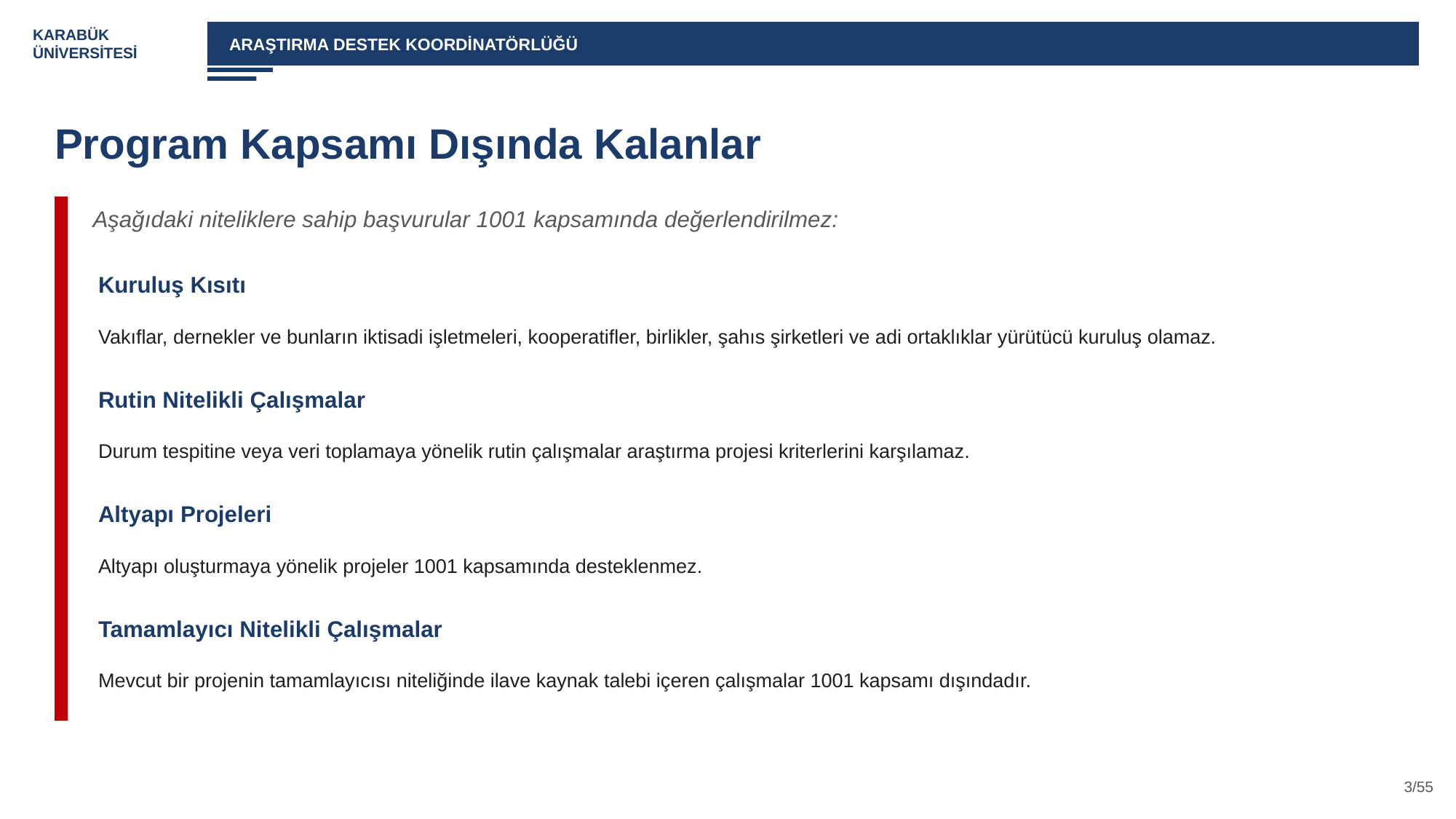

KARABÜK
ÜNİVERSİTESİ

ARAŞTIRMA DESTEK KOORDİNATÖRLÜĞÜ

Program Kapsamı Dışında Kalanlar
Aşağıdaki niteliklere sahip başvurular 1001 kapsamında değerlendirilmez:

Kuruluş Kısıtı
Vakıflar, dernekler ve bunların iktisadi işletmeleri, kooperatifler, birlikler, şahıs şirketleri ve adi ortaklıklar yürütücü kuruluş olamaz.
Rutin Nitelikli Çalışmalar
Durum tespitine veya veri toplamaya yönelik rutin çalışmalar araştırma projesi kriterlerini karşılamaz.
Altyapı Projeleri
Altyapı oluşturmaya yönelik projeler 1001 kapsamında desteklenmez.
Tamamlayıcı Nitelikli Çalışmalar
Mevcut bir projenin tamamlayıcısı niteliğinde ilave kaynak talebi içeren çalışmalar 1001 kapsamı dışındadır.
3/55